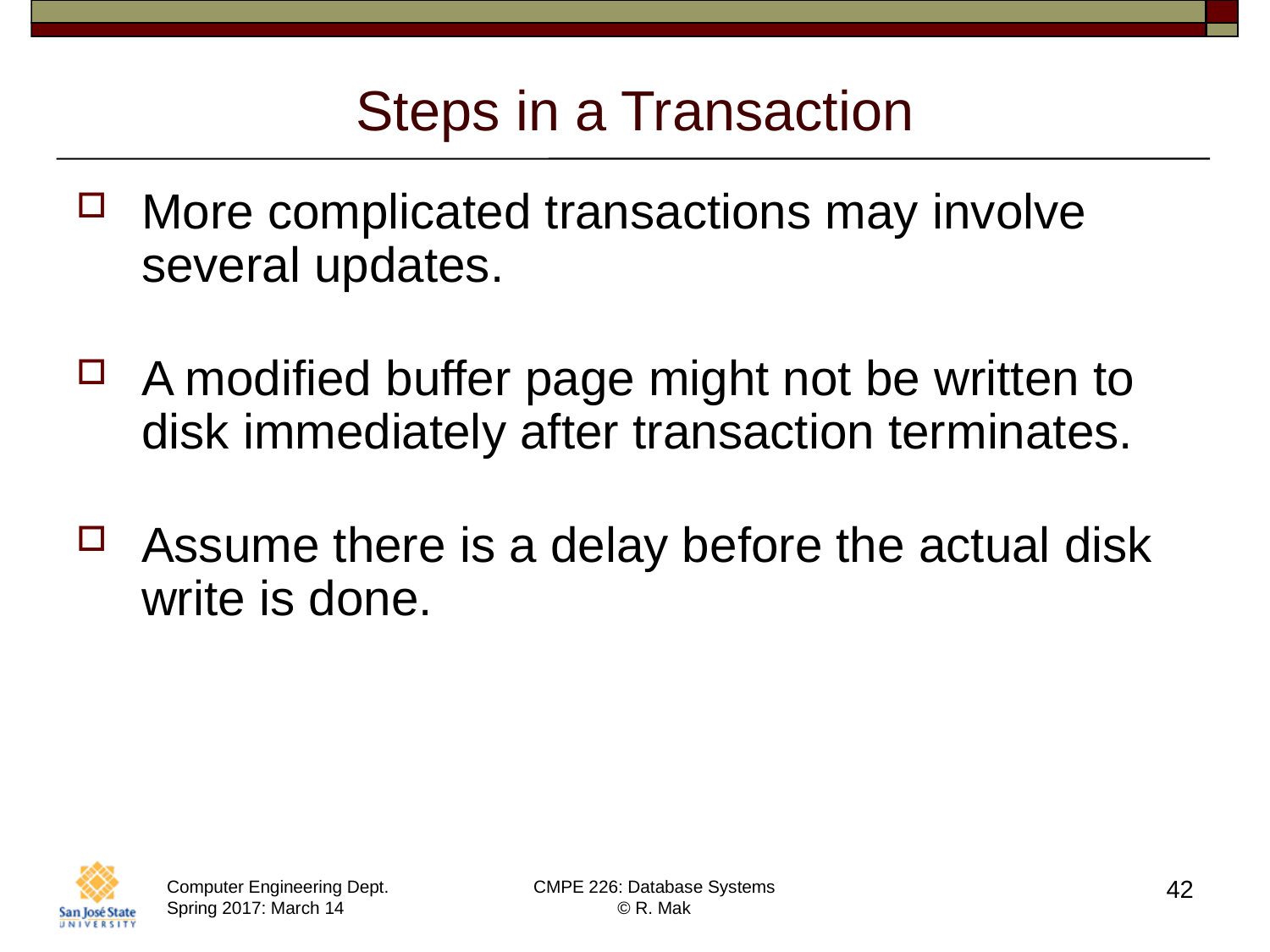

# Steps in a Transaction
More complicated transactions may involve several updates.

A modified buffer page might not be written to disk immediately after transaction terminates.

Assume there is a delay before the actual disk write is done.
42